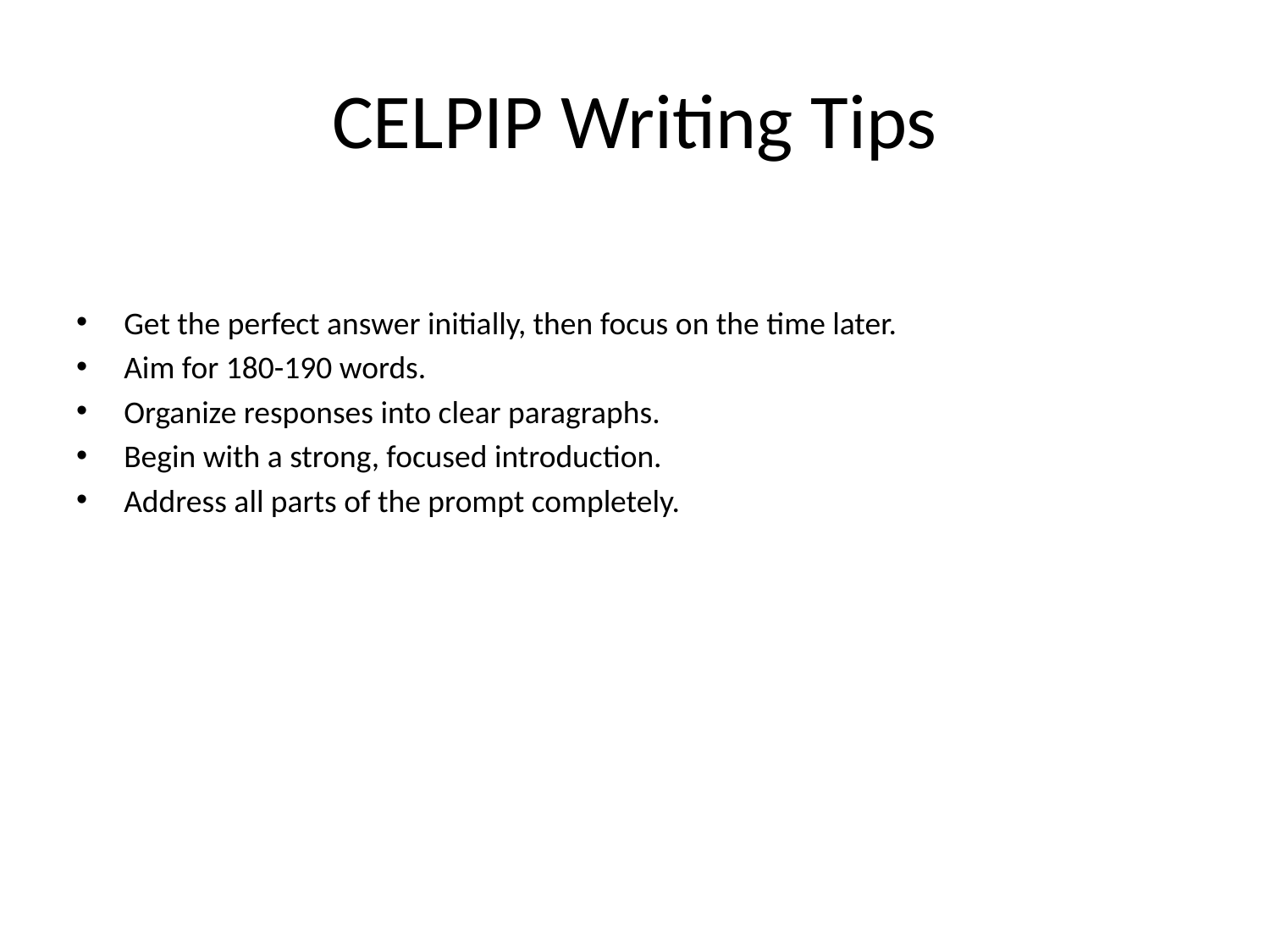

# CELPIP Writing Tips

Get the perfect answer initially, then focus on the time later.
Aim for 180-190 words.
Organize responses into clear paragraphs.
Begin with a strong, focused introduction.
Address all parts of the prompt completely.